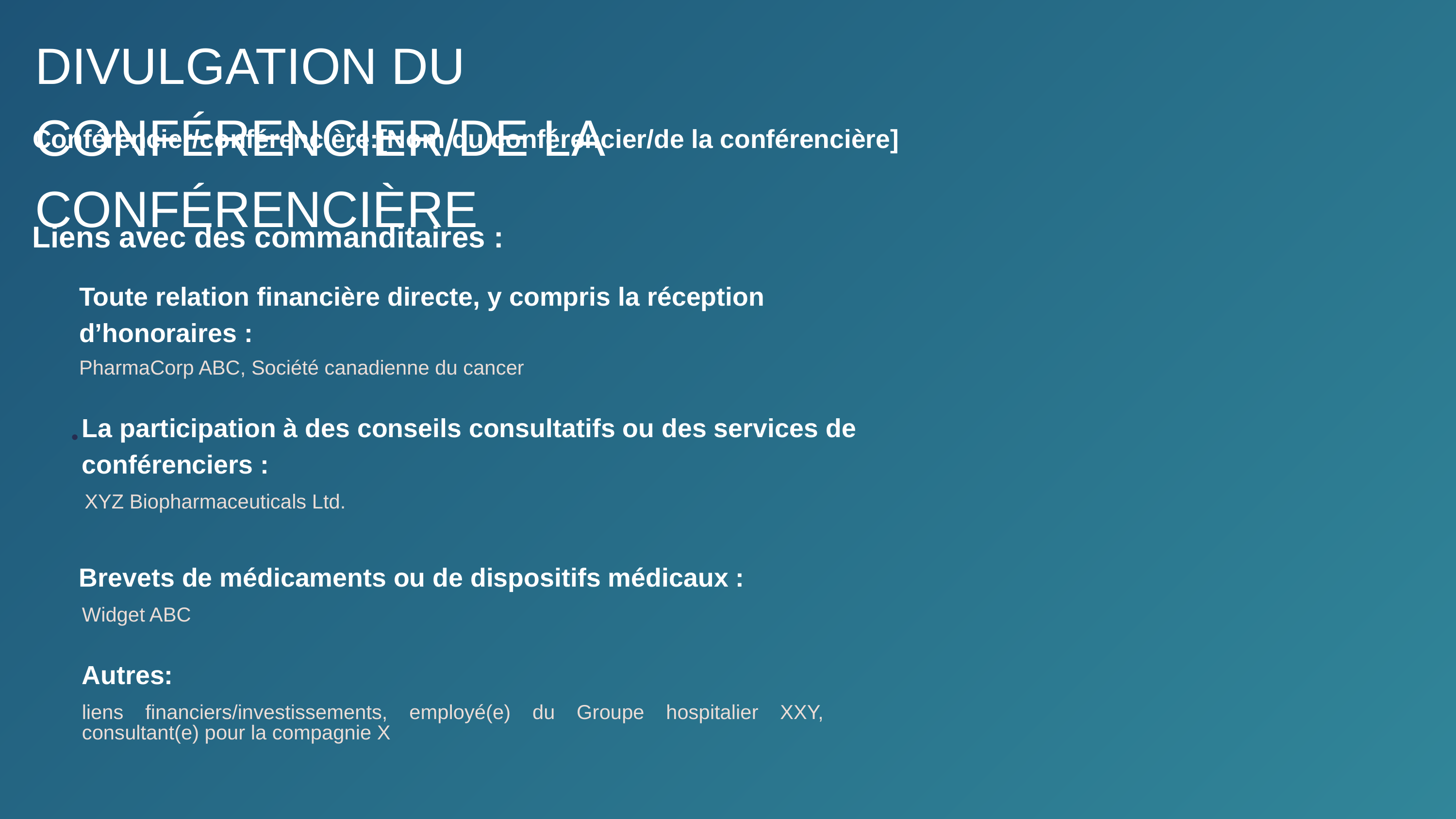

DIVULGATION DU CONFÉRENCIER/DE LA CONFÉRENCIÈRE
Conférencier/conférencière:[Nom du conférencier/de la conférencière]
Liens avec des commanditaires :
Toute relation financière directe, y compris la réception d’honoraires :

PharmaCorp ABC, Société canadienne du cancer

La participation à des conseils consultatifs ou des services de conférenciers :

•

 XYZ Biopharmaceuticals Ltd.

Brevets de médicaments ou de dispositifs médicaux :

Widget ABC

Autres:

liens financiers/investissements, employé(e) du Groupe hospitalier XXY, consultant(e) pour la compagnie X